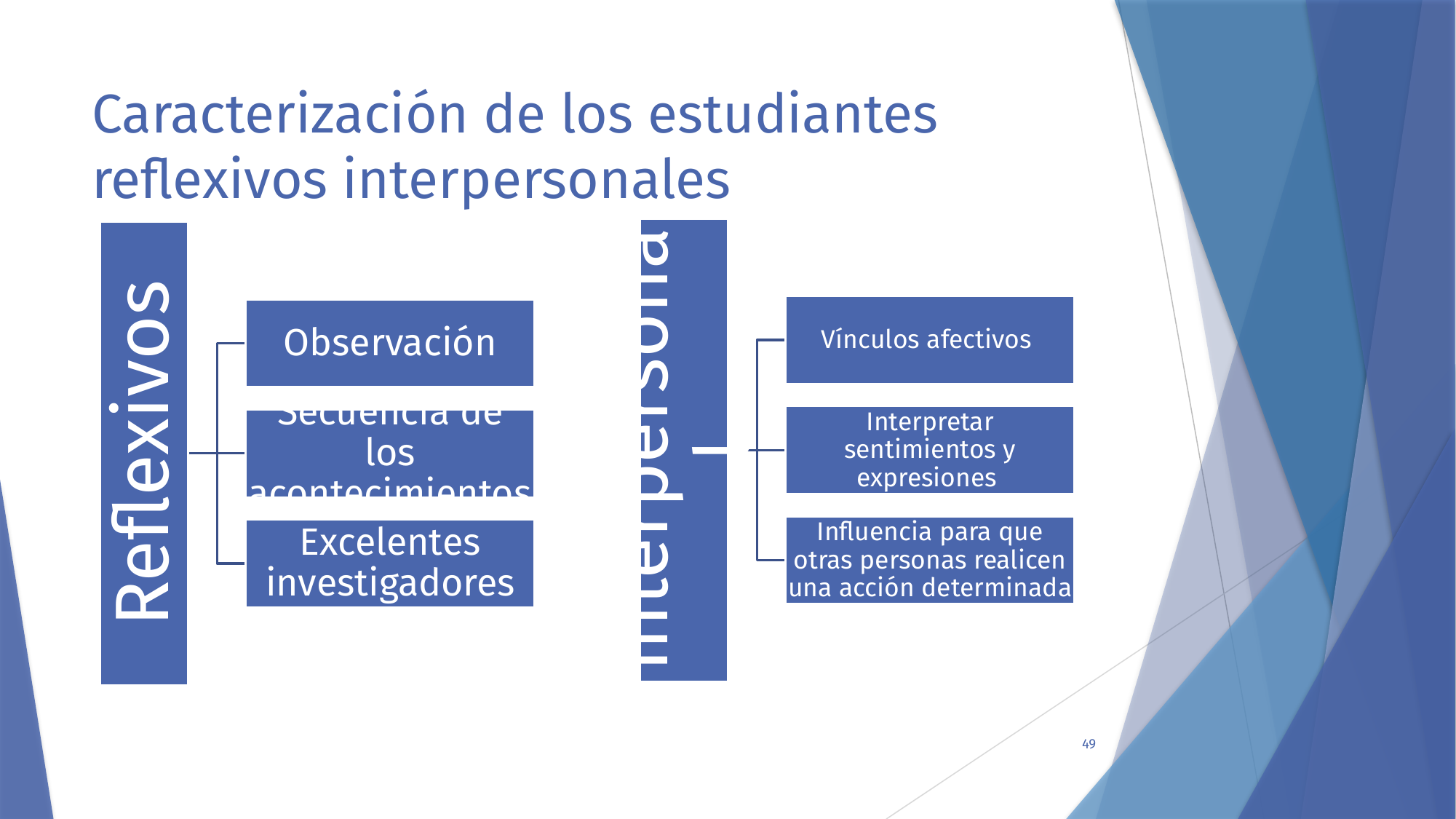

# Caracterización de los estudiantes reflexivos interpersonales

Interpersonal
Vínculos afectivos
Interpretar sentimientos y expresiones
Influencia para que otras personas realicen una acción determinada

Reflexivos
Observación
Secuencia de los acontecimientos
Excelentes investigadores
49